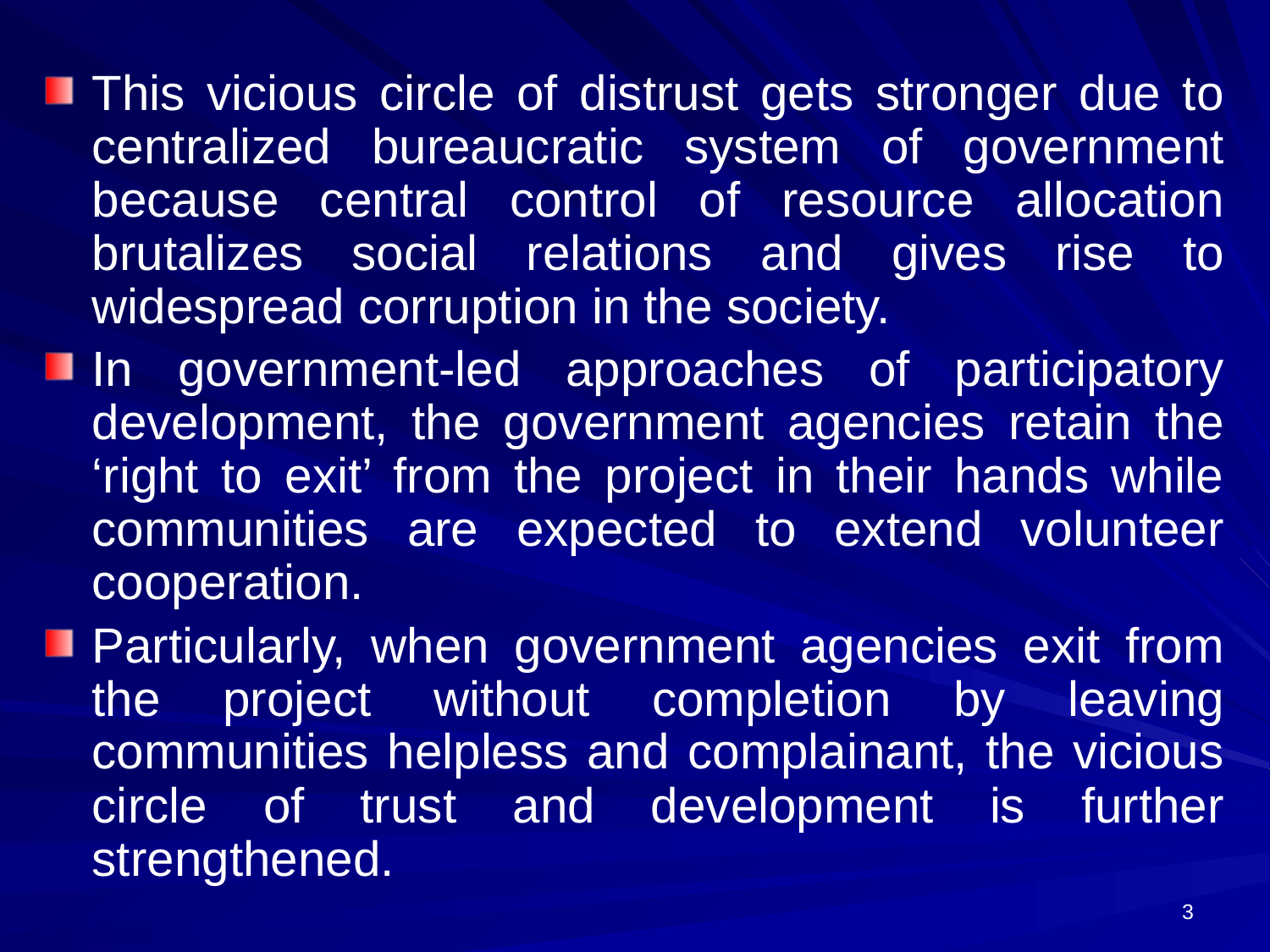

This vicious circle of distrust gets stronger due to centralized bureaucratic system of government because central control of resource allocation brutalizes social relations and gives rise to widespread corruption in the society.
In government-led approaches of participatory development, the government agencies retain the ‘right to exit’ from the project in their hands while communities are expected to extend volunteer cooperation.
Particularly, when government agencies exit from the project without completion by leaving communities helpless and complainant, the vicious circle of trust and development is further strengthened.
3